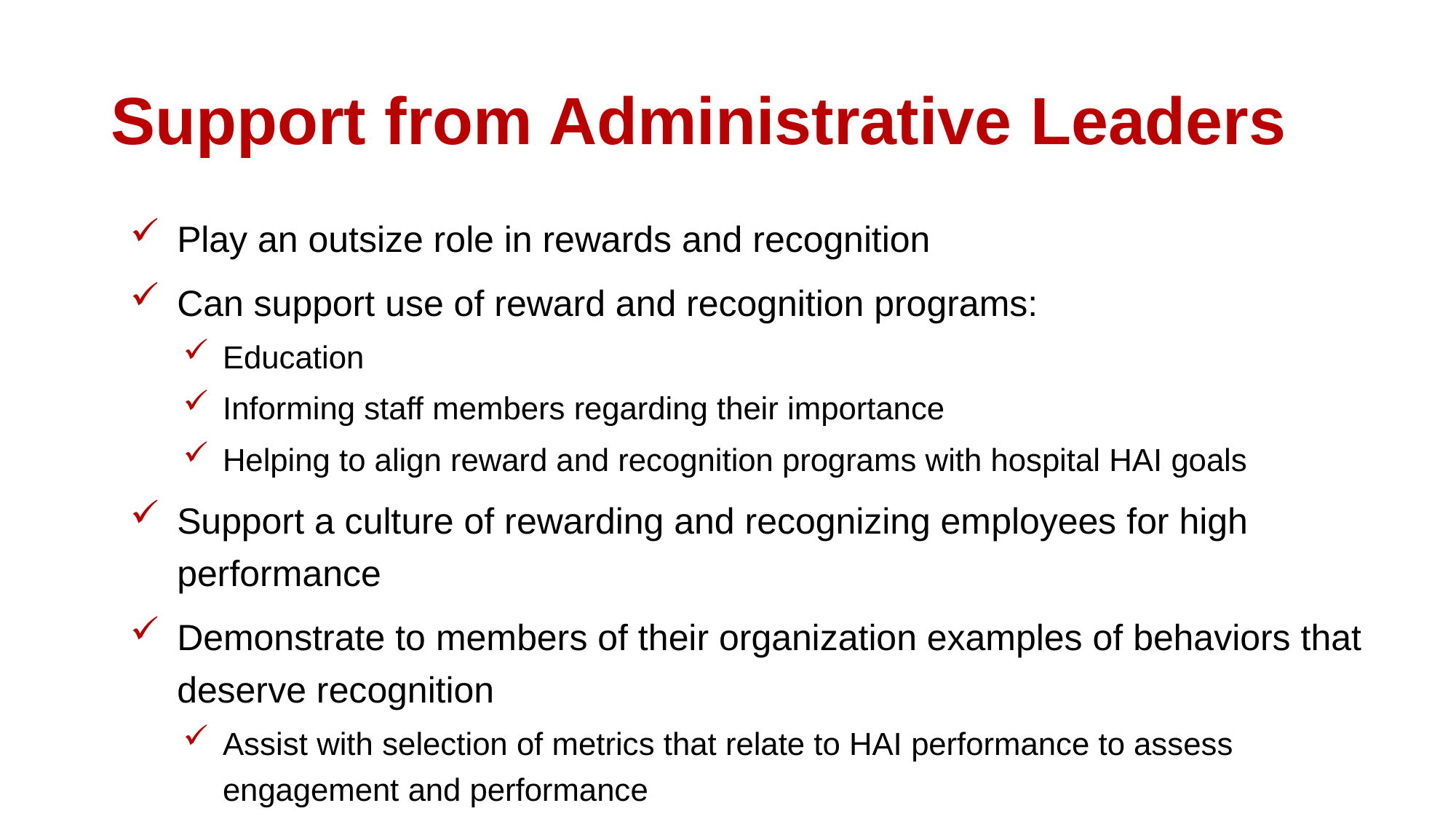

# Support from Administrative Leaders
Play an outsize role in rewards and recognition
Can support use of reward and recognition programs:
Education
Informing staff members regarding their importance
Helping to align reward and recognition programs with hospital HAI goals
Support a culture of rewarding and recognizing employees for high performance
Demonstrate to members of their organization examples of behaviors that deserve recognition
Assist with selection of metrics that relate to HAI performance to assess engagement and performance